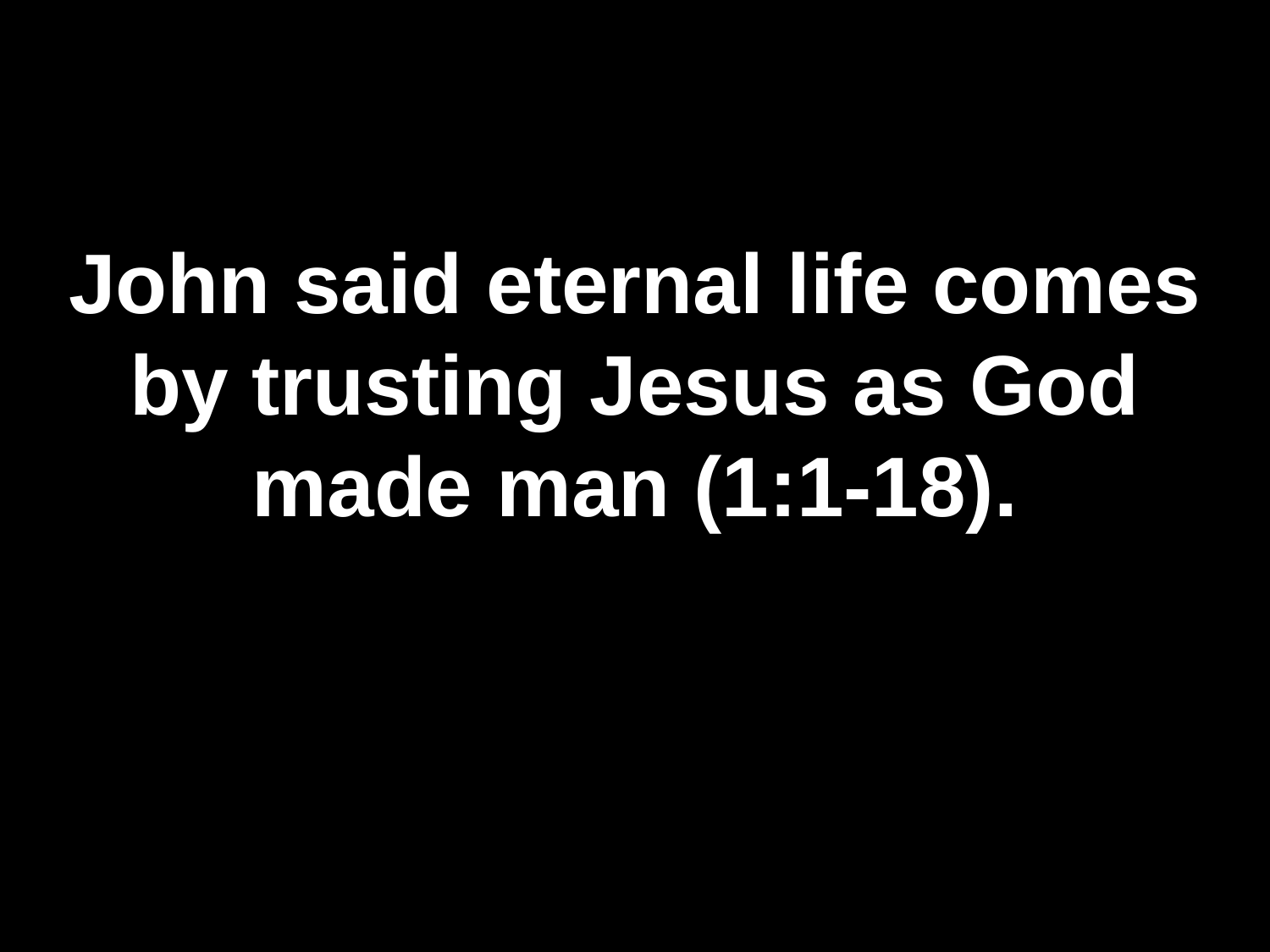

# John said eternal life comes by trusting Jesus as God made man (1:1-18).